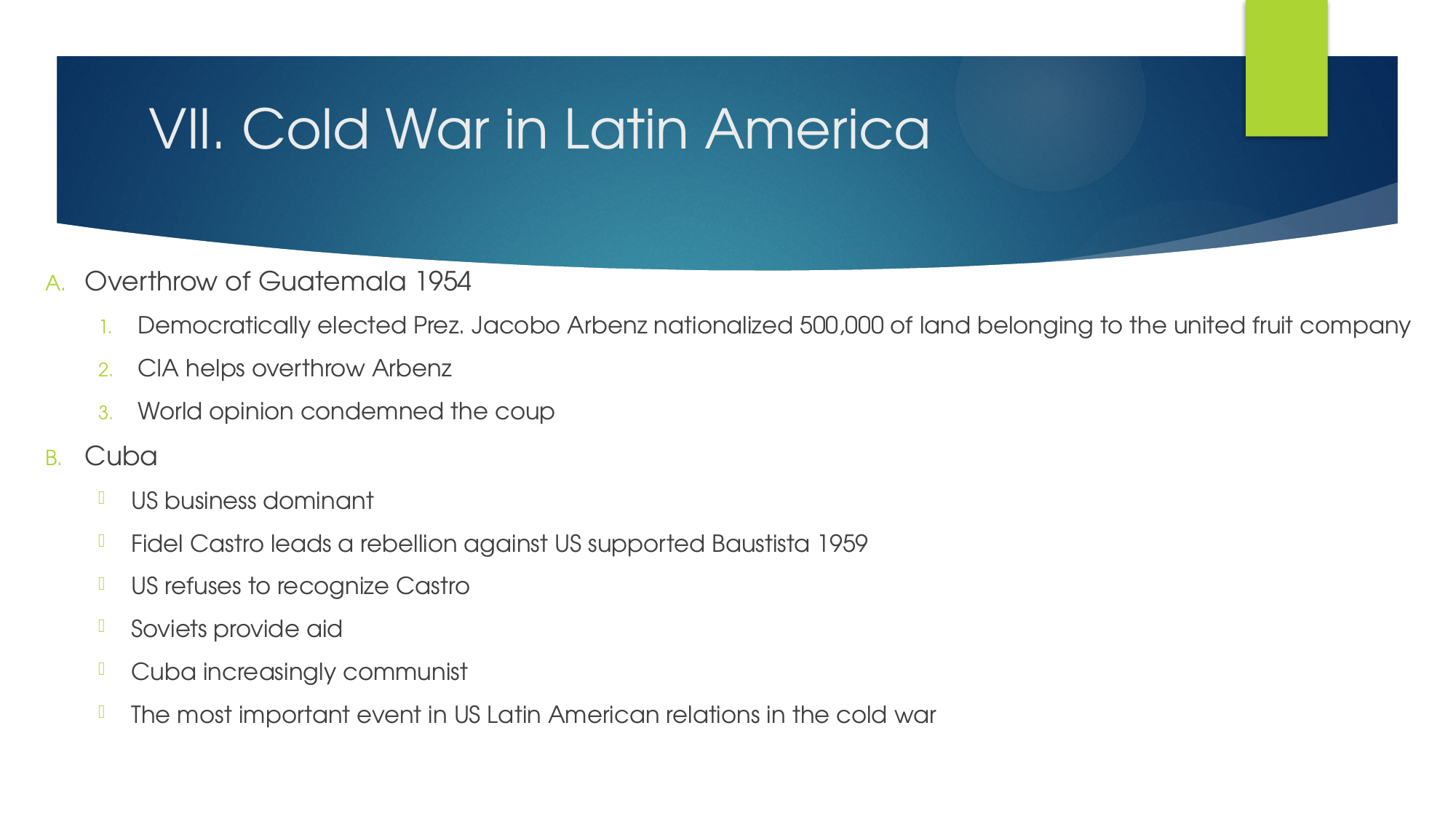

# VII. Cold War in Latin America
Overthrow of Guatemala 1954
Democratically elected Prez. Jacobo Arbenz nationalized 500,000 of land belonging to the united fruit company
CIA helps overthrow Arbenz
World opinion condemned the coup
Cuba
US business dominant
Fidel Castro leads a rebellion against US supported Baustista 1959
US refuses to recognize Castro
Soviets provide aid
Cuba increasingly communist
The most important event in US Latin American relations in the cold war